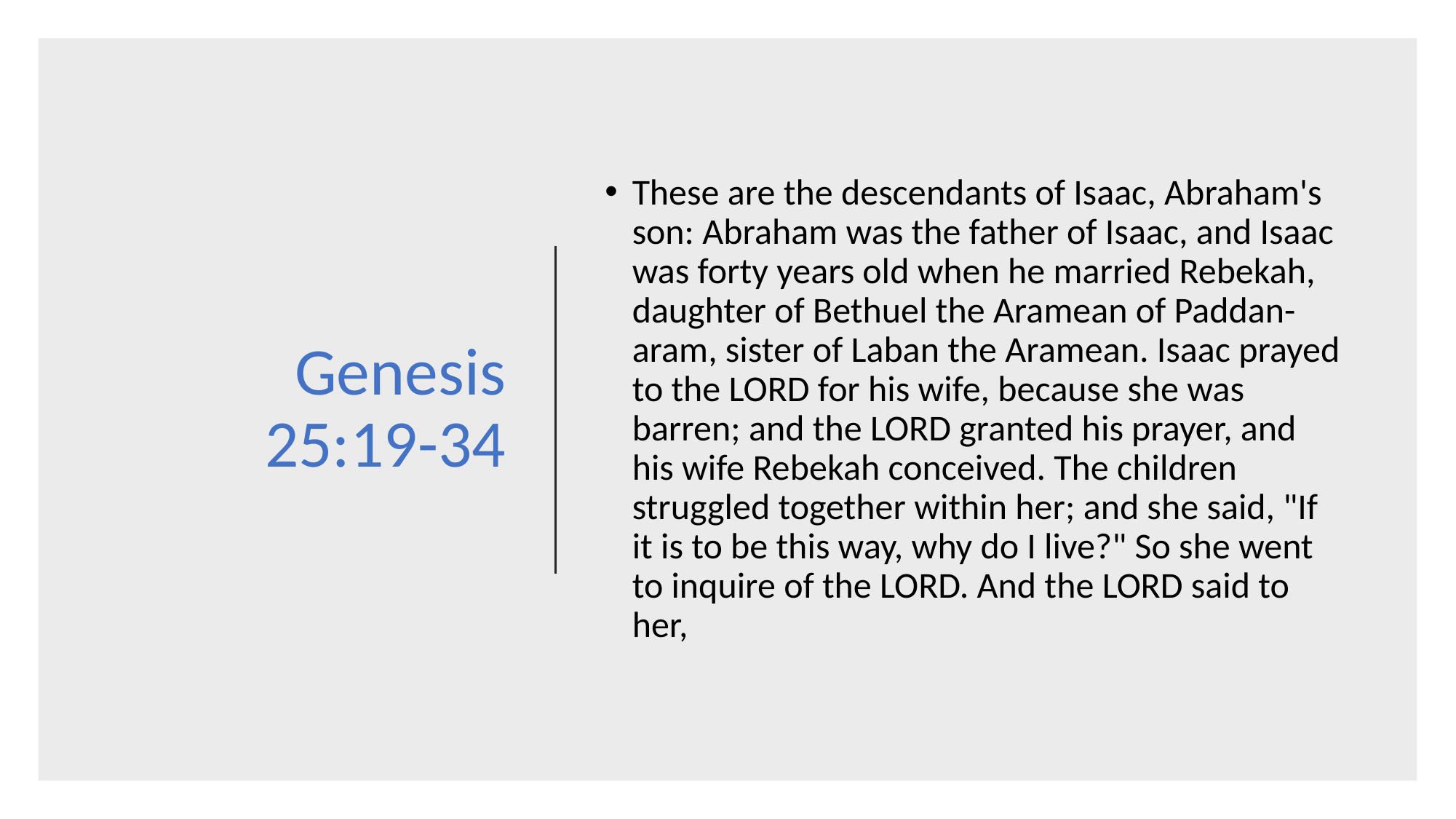

# Genesis 25:19-34
These are the descendants of Isaac, Abraham's son: Abraham was the father of Isaac, and Isaac was forty years old when he married Rebekah, daughter of Bethuel the Aramean of Paddan-aram, sister of Laban the Aramean. Isaac prayed to the LORD for his wife, because she was barren; and the LORD granted his prayer, and his wife Rebekah conceived. The children struggled together within her; and she said, "If it is to be this way, why do I live?" So she went to inquire of the LORD. And the LORD said to her,